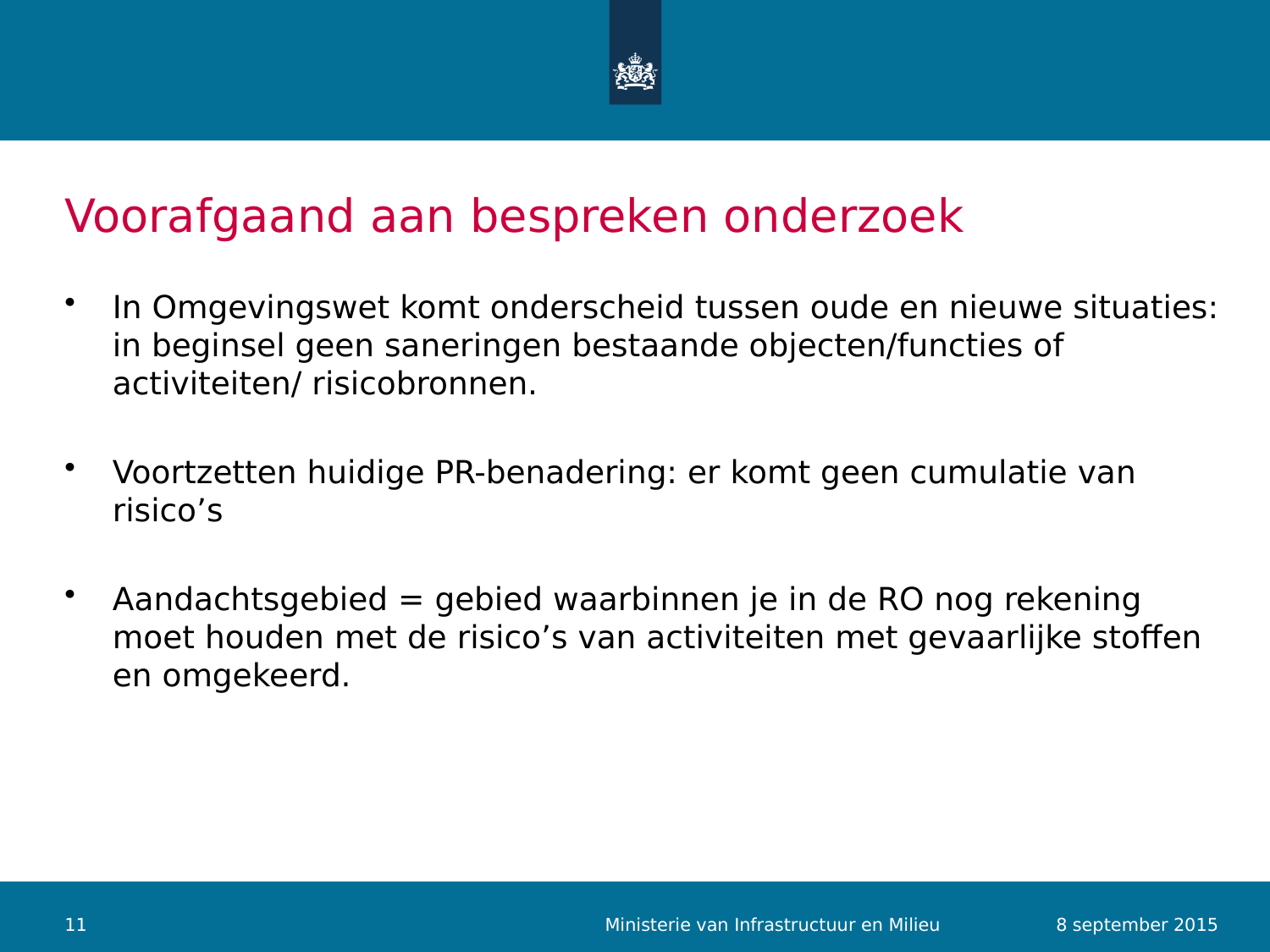

# Voorafgaand aan bespreken onderzoek
In Omgevingswet komt onderscheid tussen oude en nieuwe situaties: in beginsel geen saneringen bestaande objecten/functies of activiteiten/ risicobronnen.

Voortzetten huidige PR-benadering: er komt geen cumulatie van risico’s

Aandachtsgebied = gebied waarbinnen je in de RO nog rekening moet houden met de risico’s van activiteiten met gevaarlijke stoffen en omgekeerd.

Ministerie van Infrastructuur en Milieu
11
8 september 2015